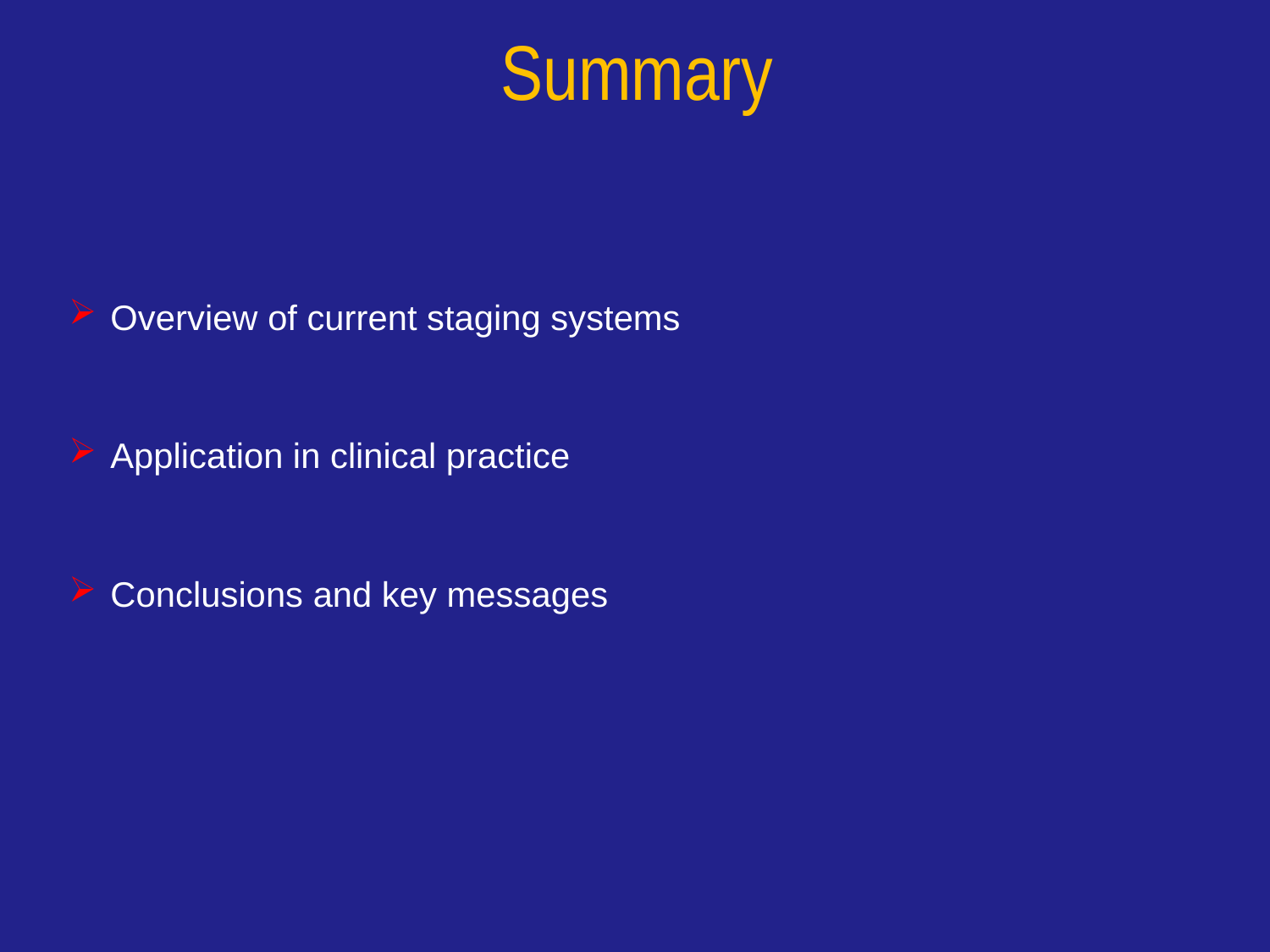

Summary
 Overview of current staging systems

 Application in clinical practice

 Conclusions and key messages